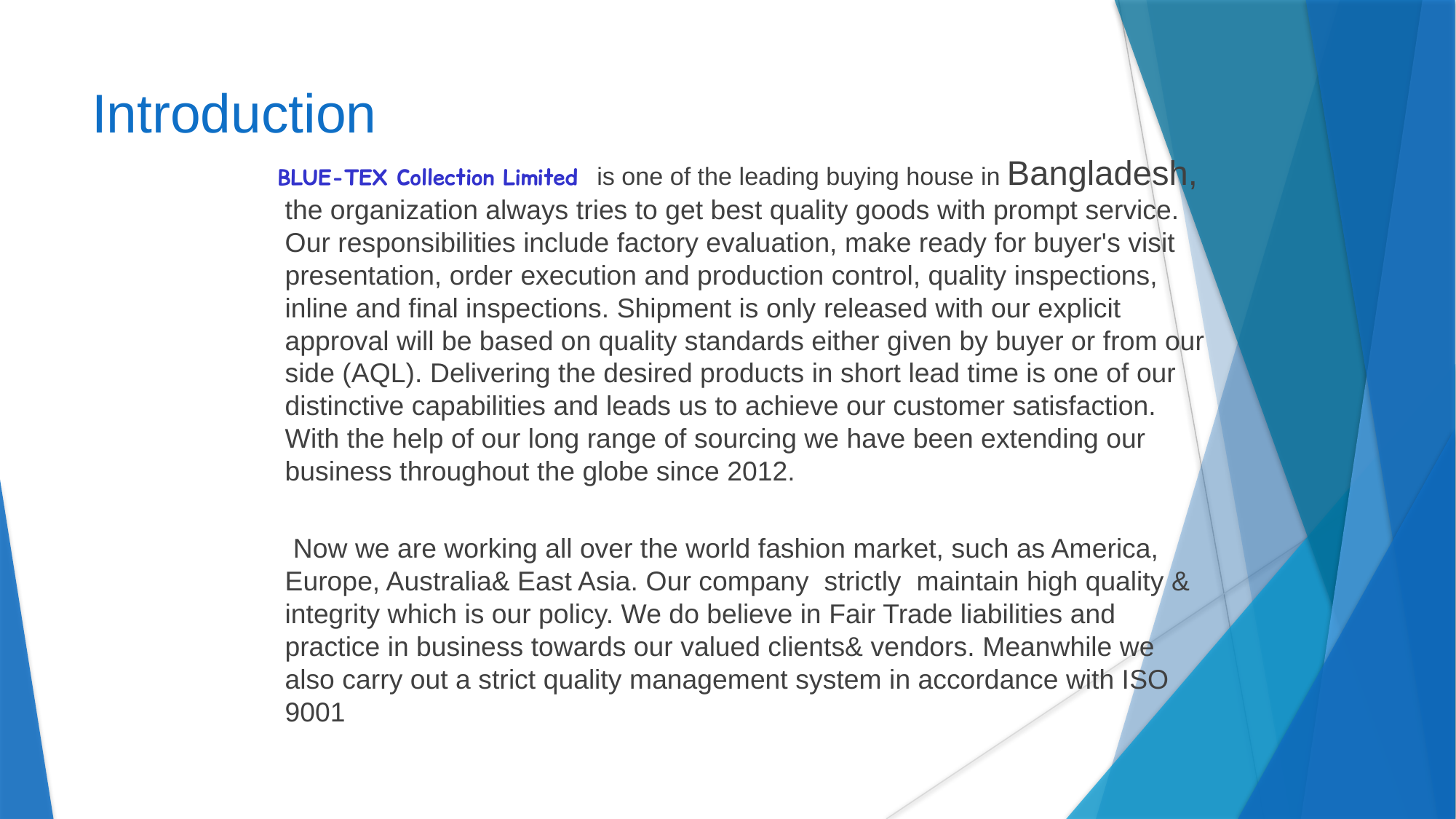

# Introduction
     BLUE-TEX Collection Limited  is one of the leading buying house in Bangladesh, the organization always tries to get best quality goods with prompt service. Our responsibilities include factory evaluation, make ready for buyer's visit presentation, order execution and production control, quality inspections, inline and final inspections. Shipment is only released with our explicit approval will be based on quality standards either given by buyer or from our side (AQL). Delivering the desired products in short lead time is one of our distinctive capabilities and leads us to achieve our customer satisfaction. With the help of our long range of sourcing we have been extending our business throughout the globe since 2012.
      Now we are working all over the world fashion market, such as America, Europe, Australia& East Asia. Our company  strictly  maintain high quality & integrity which is our policy. We do believe in Fair Trade liabilities and practice in business towards our valued clients& vendors. Meanwhile we also carry out a strict quality management system in accordance with ISO 9001